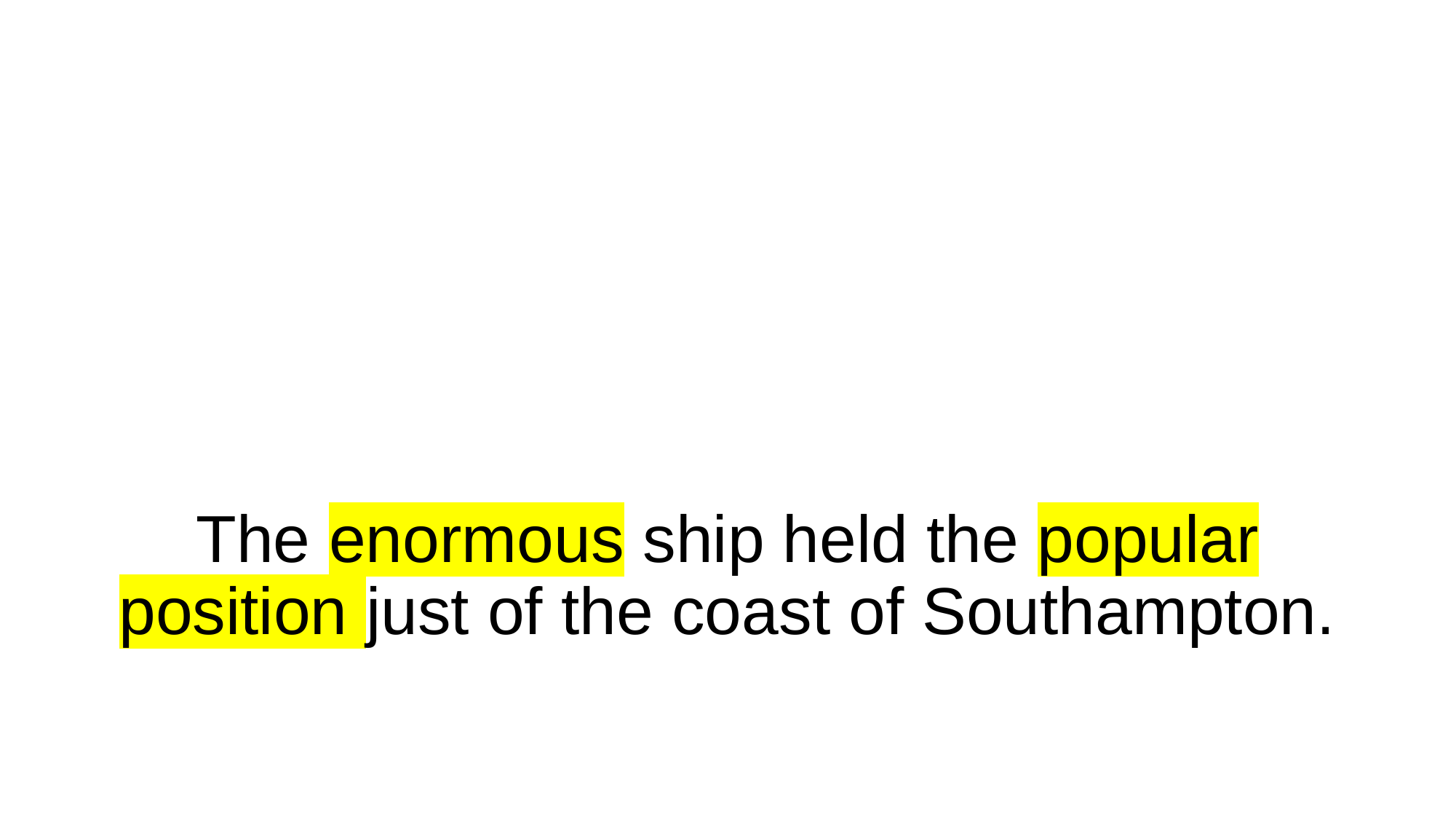

# The enormous ship held the popular position just of the coast of Southampton.